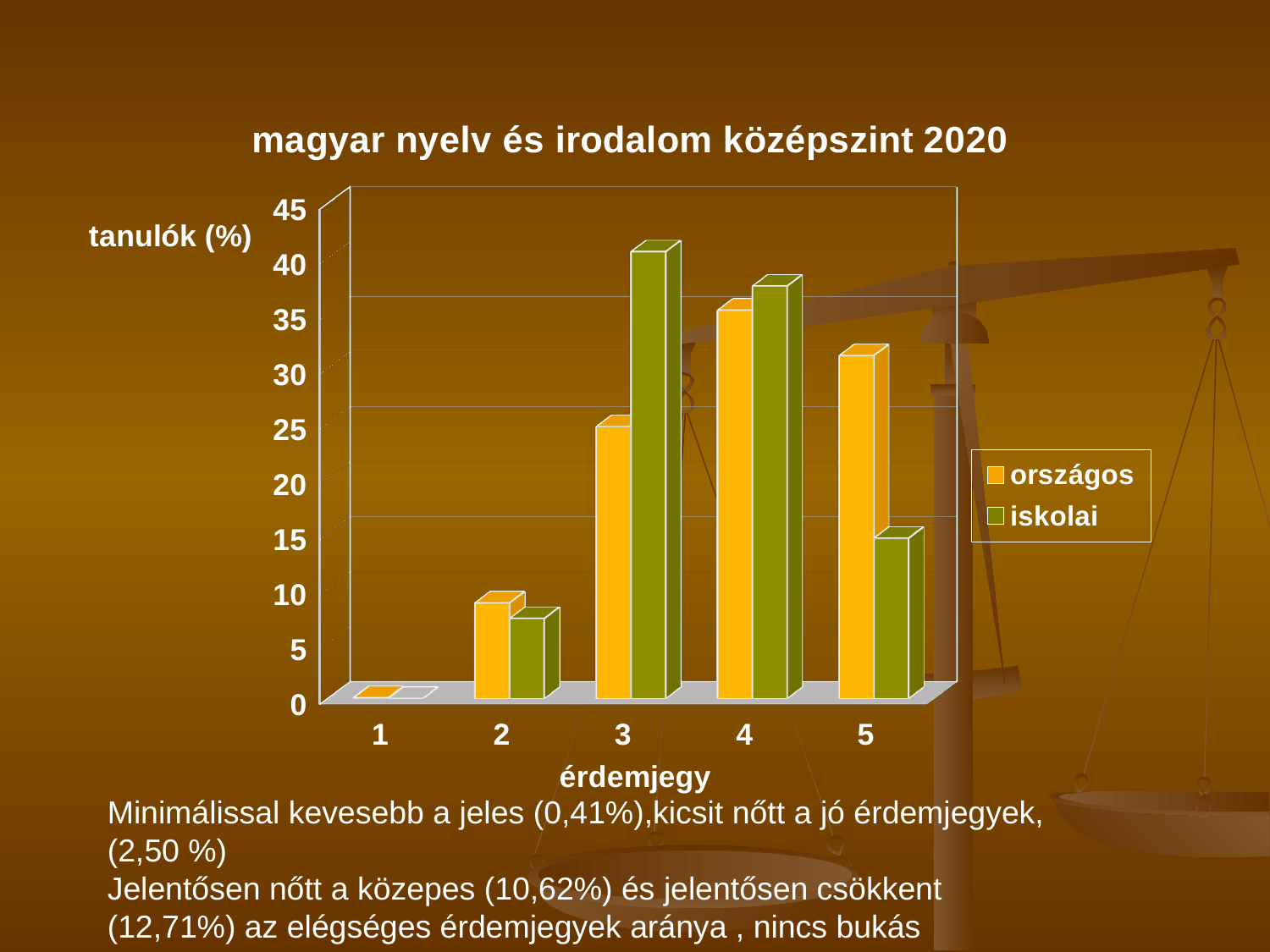

[unsupported chart]

Minimálissal kevesebb a jeles (0,41%),kicsit nőtt a jó érdemjegyek, (2,50 %)
Jelentősen nőtt a közepes (10,62%) és jelentősen csökkent (12,71%) az elégséges érdemjegyek aránya , nincs bukás